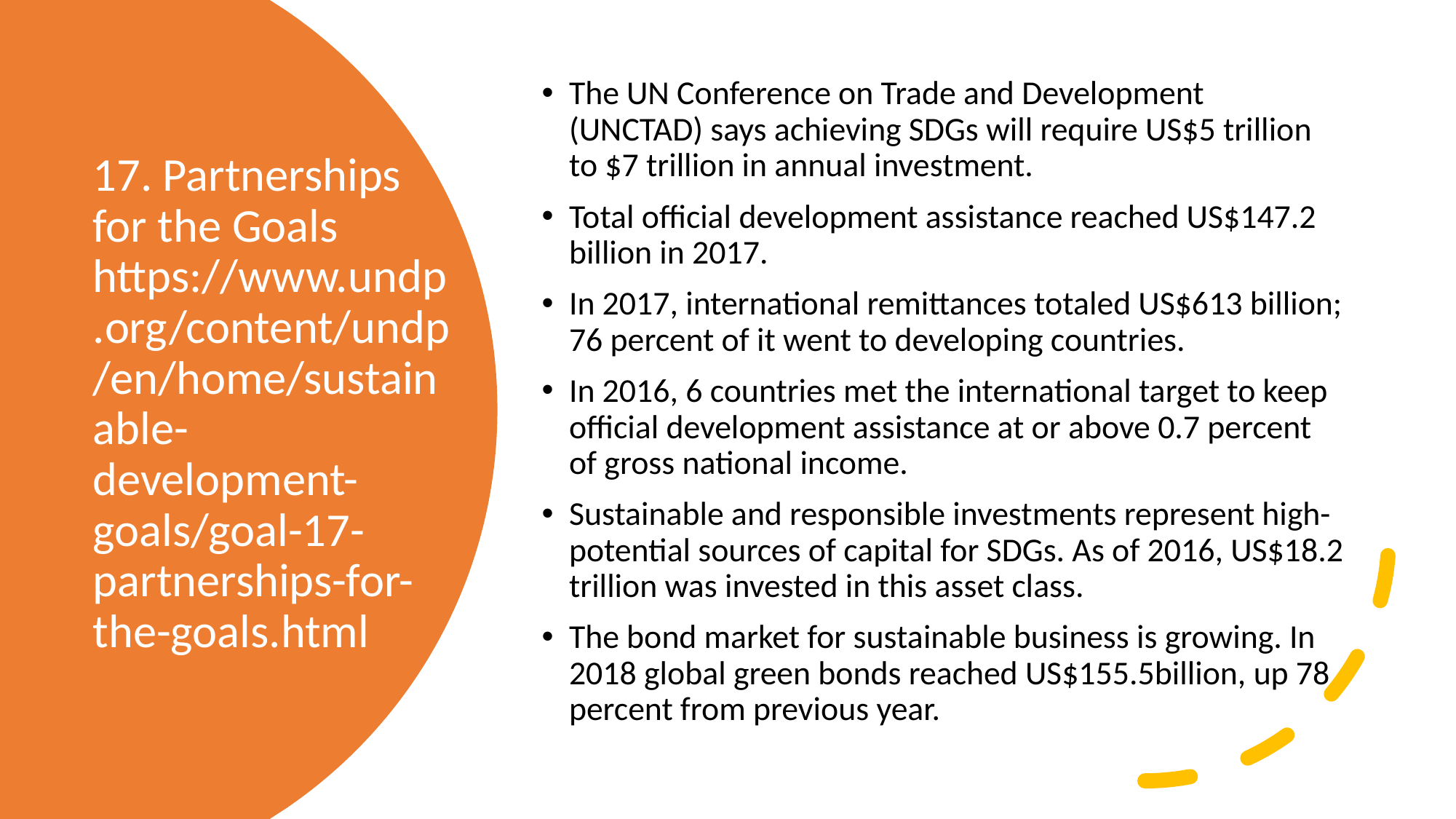

The UN Conference on Trade and Development (UNCTAD) says achieving SDGs will require US$5 trillion to $7 trillion in annual investment.
Total official development assistance reached US$147.2 billion in 2017.
In 2017, international remittances totaled US$613 billion; 76 percent of it went to developing countries.
In 2016, 6 countries met the international target to keep official development assistance at or above 0.7 percent of gross national income.
Sustainable and responsible investments represent high-potential sources of capital for SDGs. As of 2016, US$18.2 trillion was invested in this asset class.
The bond market for sustainable business is growing. In 2018 global green bonds reached US$155.5billion, up 78 percent from previous year.

# 17. Partnerships for the Goals https://www.undp.org/content/undp/en/home/sustainable-development-goals/goal-17-partnerships-for-the-goals.html